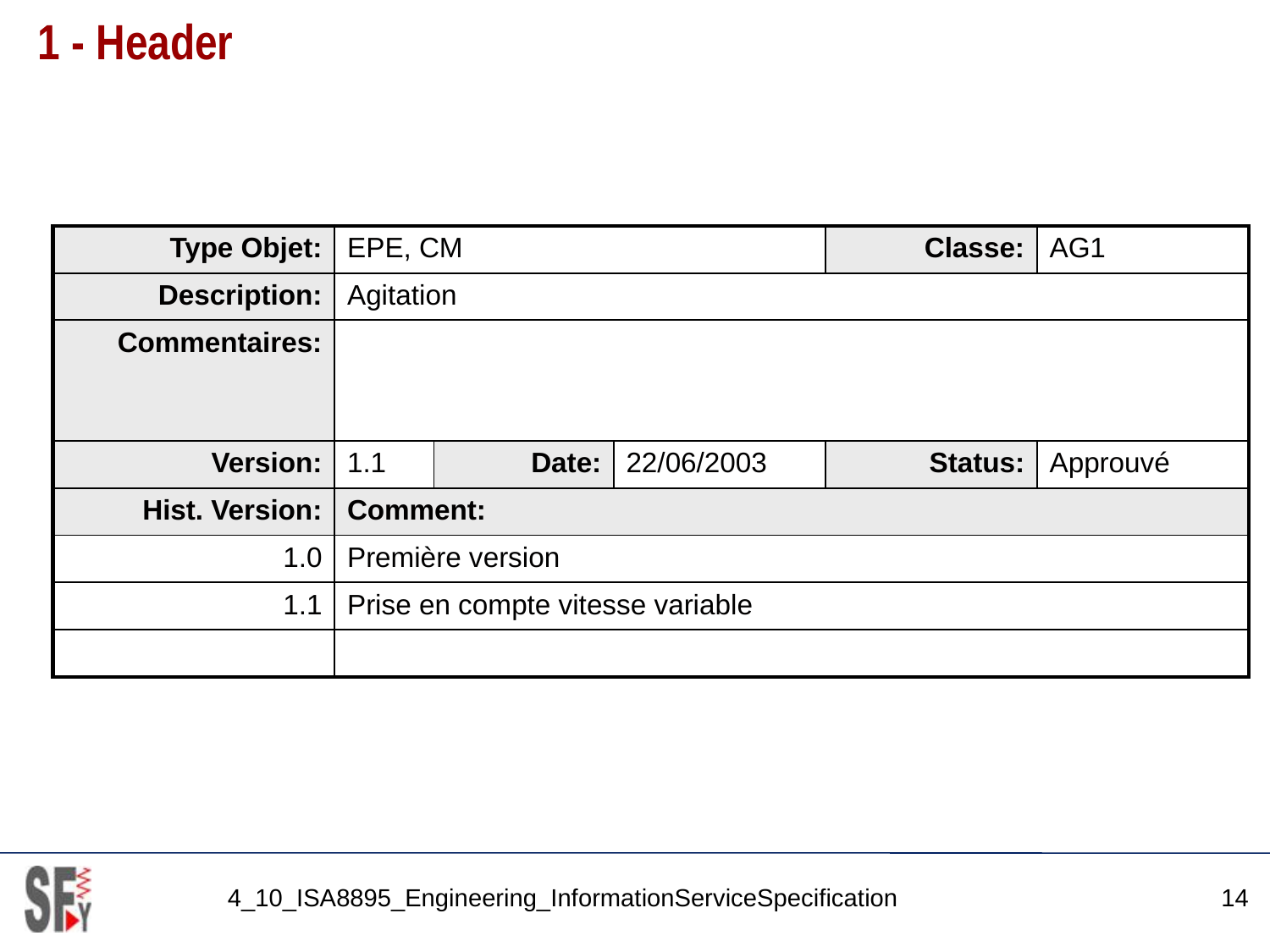

# 1 - Header
| Type Objet: | EPE, CM |  |  | Classe: | AG1 |
| --- | --- | --- | --- | --- | --- |
| Description: | Agitation |  |  |  |  |
| Commentaires: |  |  |  |  |  |
| Version: | 1.1 | Date: | 22/06/2003 | Status: | Approuvé |
| Hist. Version: | Comment: |  |  |  |  |
| 1.0 | Première version |  |  |  |  |
| 1.1 | Prise en compte vitesse variable |  |  |  |  |
|  |  |  |  |  |  |

4_10_ISA8895_Engineering_InformationServiceSpecification
14